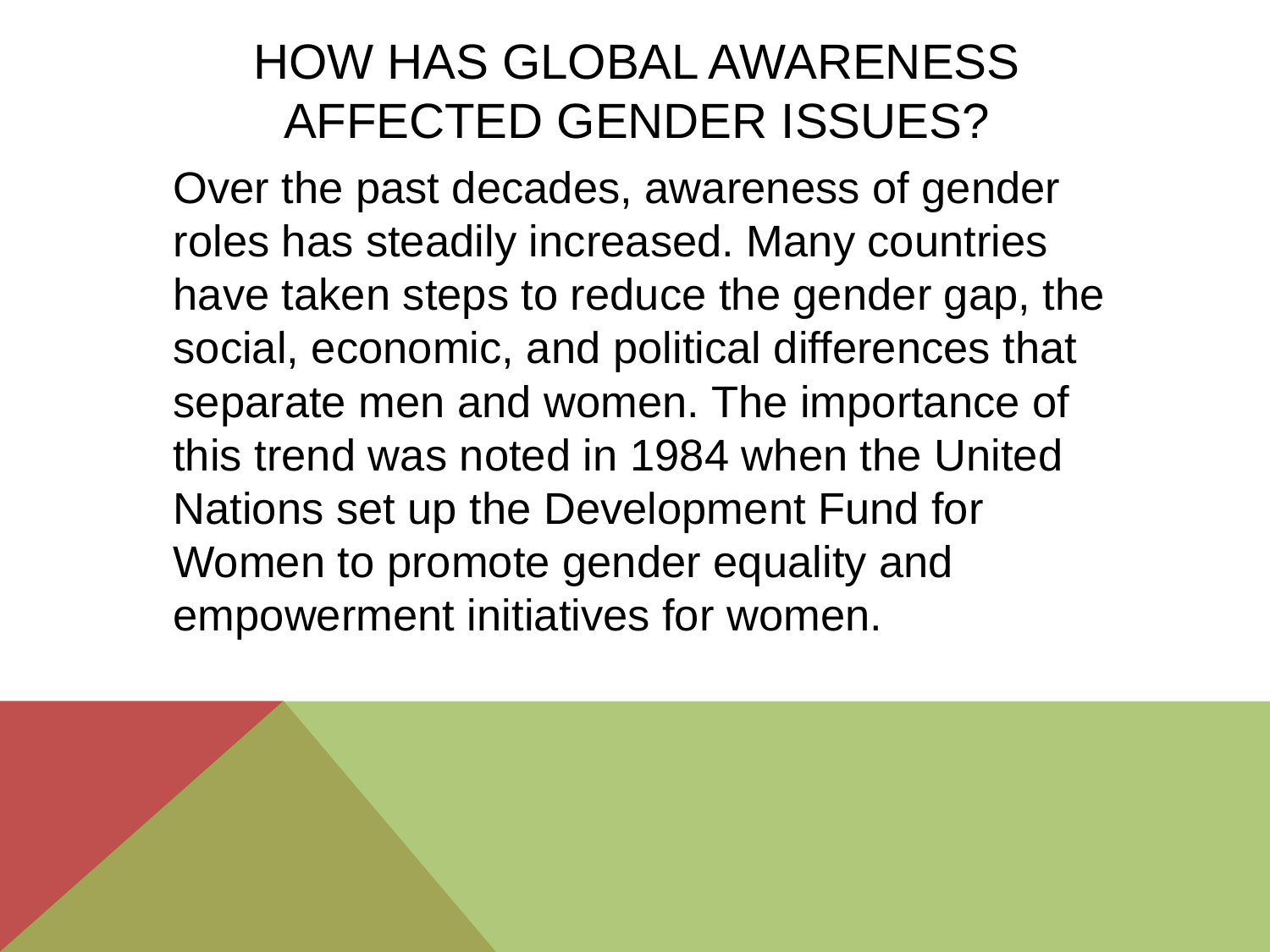

# How has global awareness affected gender issues?
	Over the past decades, awareness of gender roles has steadily increased. Many countries have taken steps to reduce the gender gap, the social, economic, and political differences that separate men and women. The importance of this trend was noted in 1984 when the United Nations set up the Development Fund for Women to promote gender equality and empowerment initiatives for women.